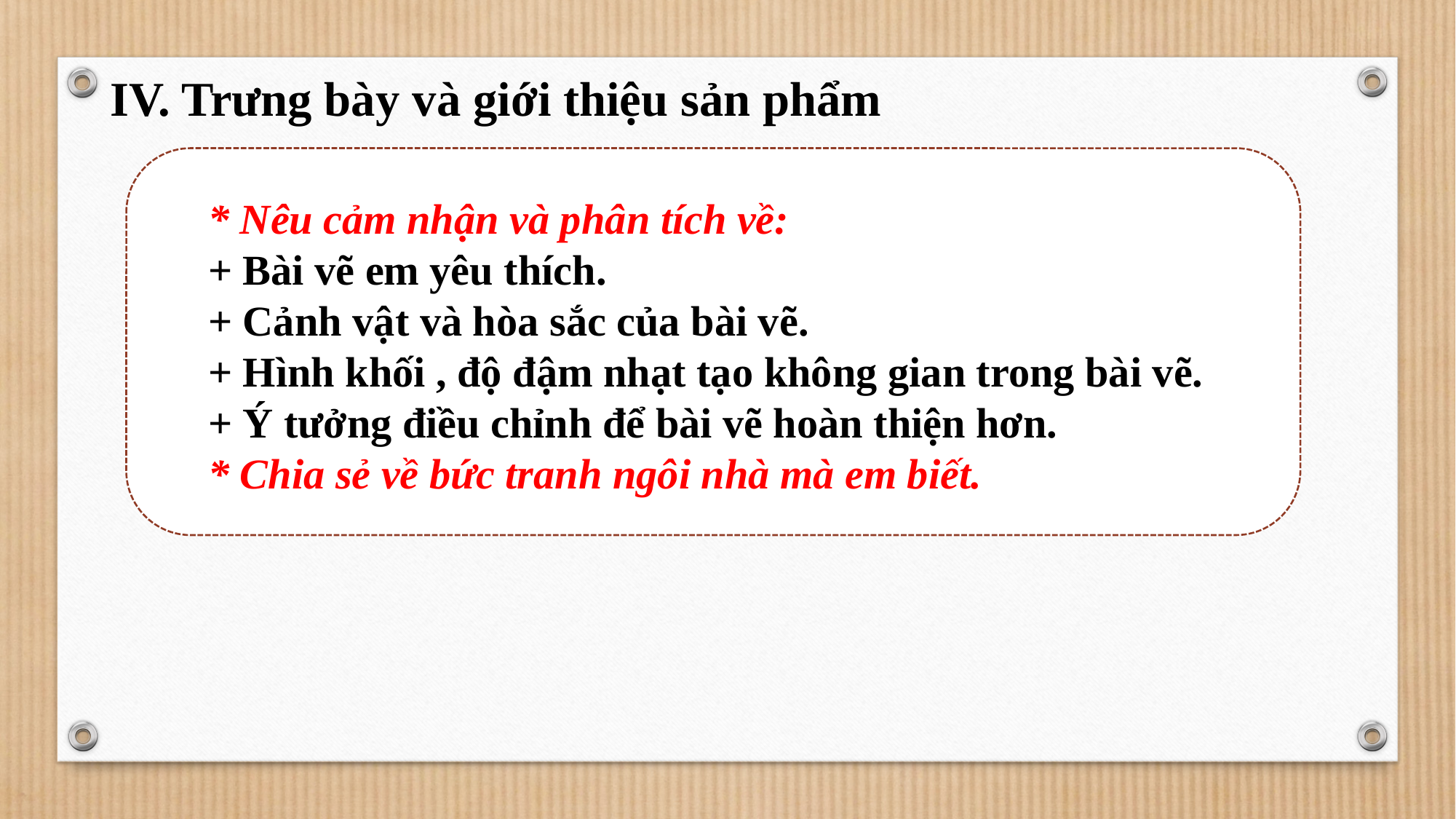

#
IV. Trưng bày và giới thiệu sản phẩm

* Nêu cảm nhận và phân tích về:
+ Bài vẽ em yêu thích.
+ Cảnh vật và hòa sắc của bài vẽ.
+ Hình khối , độ đậm nhạt tạo không gian trong bài vẽ.
+ Ý tưởng điều chỉnh để bài vẽ hoàn thiện hơn.
* Chia sẻ về bức tranh ngôi nhà mà em biết.